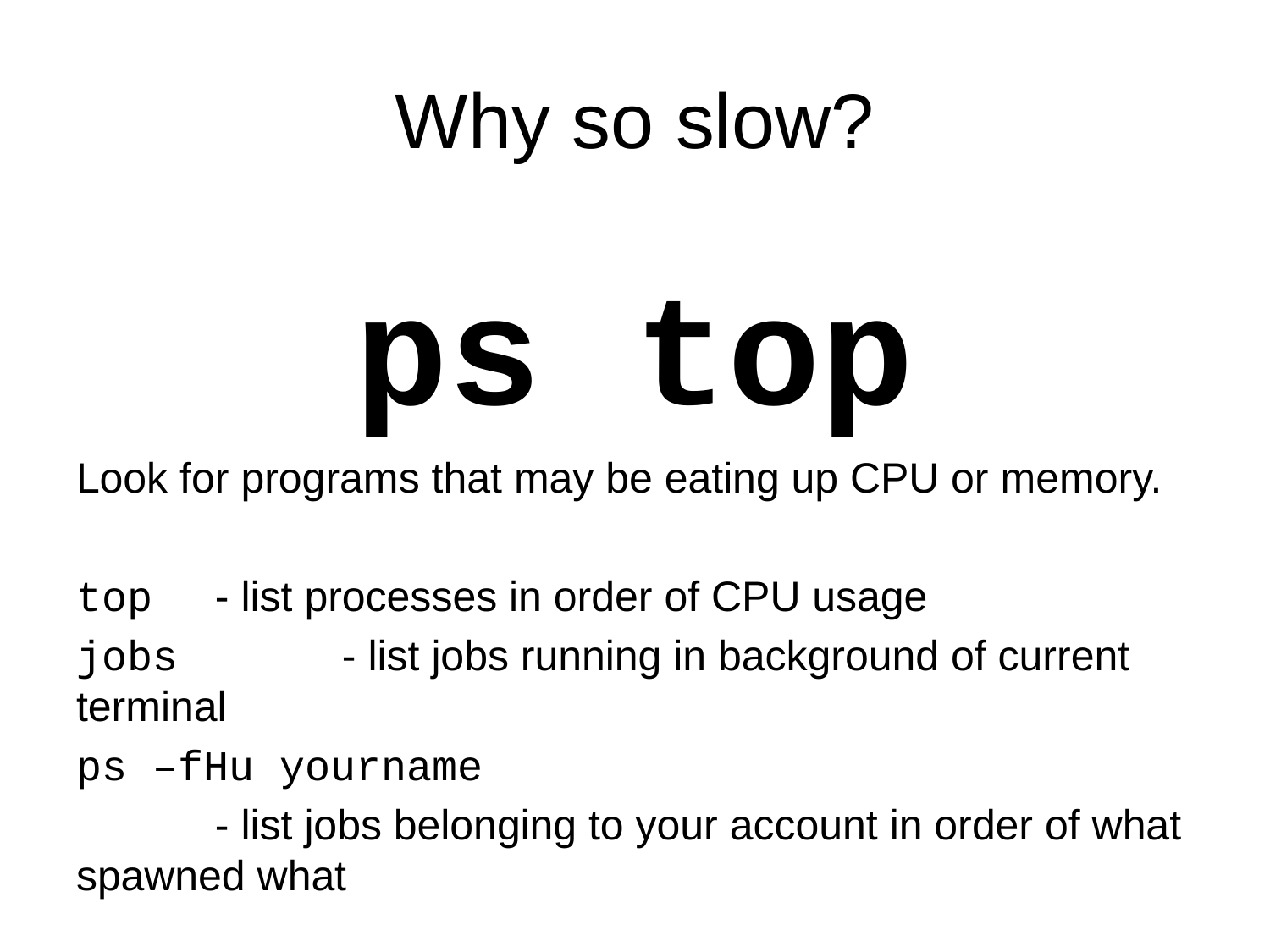

# Why so slow?
ps top
Look for programs that may be eating up CPU or memory.

top 	 - list processes in order of CPU usage
jobs 	 - list jobs running in background of current terminal
ps –fHu yourname
 	 - list jobs belonging to your account in order of what spawned what